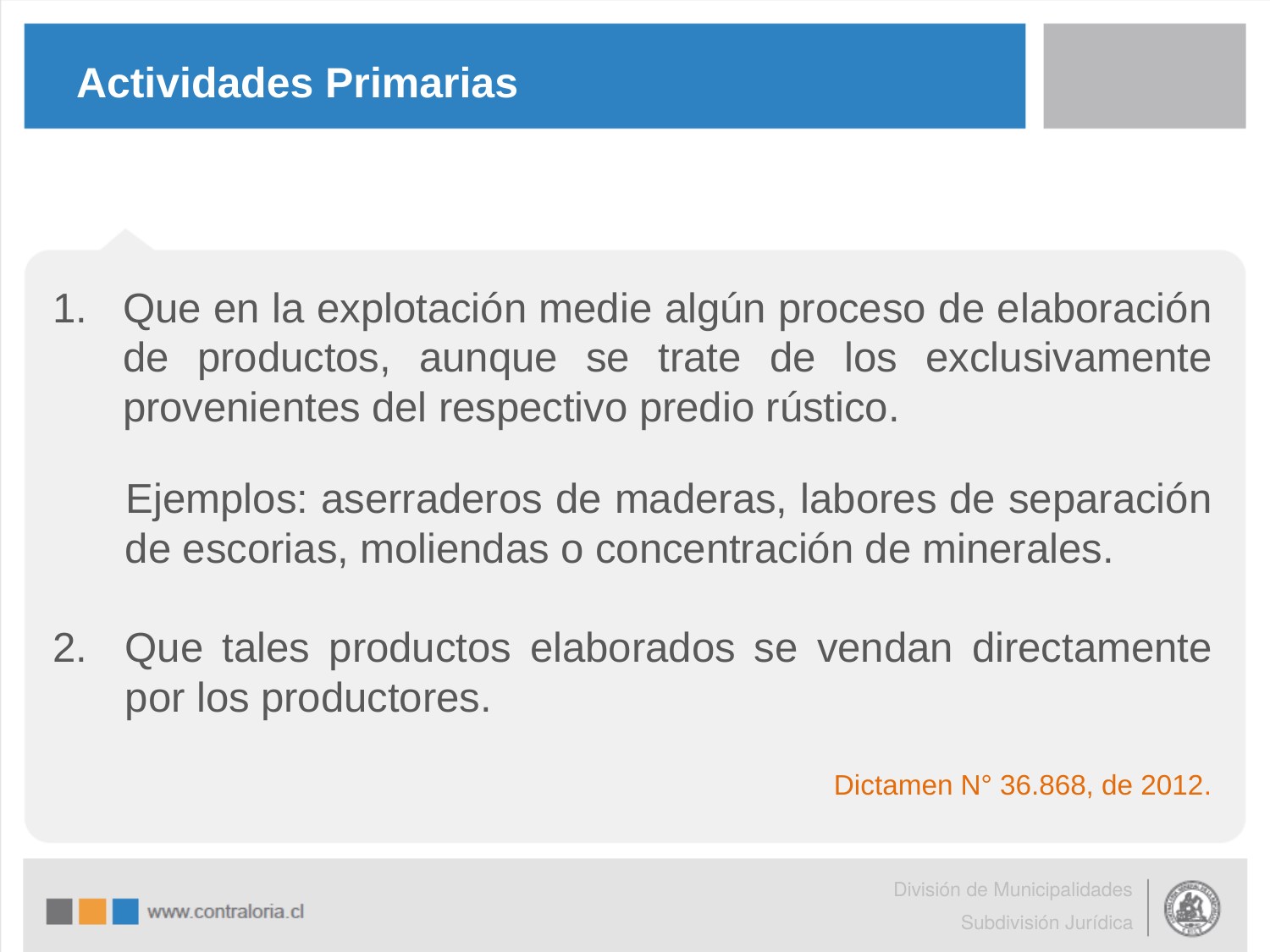

# Actividades Primarias
Que en la explotación medie algún proceso de elaboración de productos, aunque se trate de los exclusivamente provenientes del respectivo predio rústico.

 Ejemplos: aserraderos de maderas, labores de separación de escorias, moliendas o concentración de minerales.

Que tales productos elaborados se vendan directamente por los productores.

Dictamen N° 36.868, de 2012.
División de Municipalidades

Subdivisión Jurídica